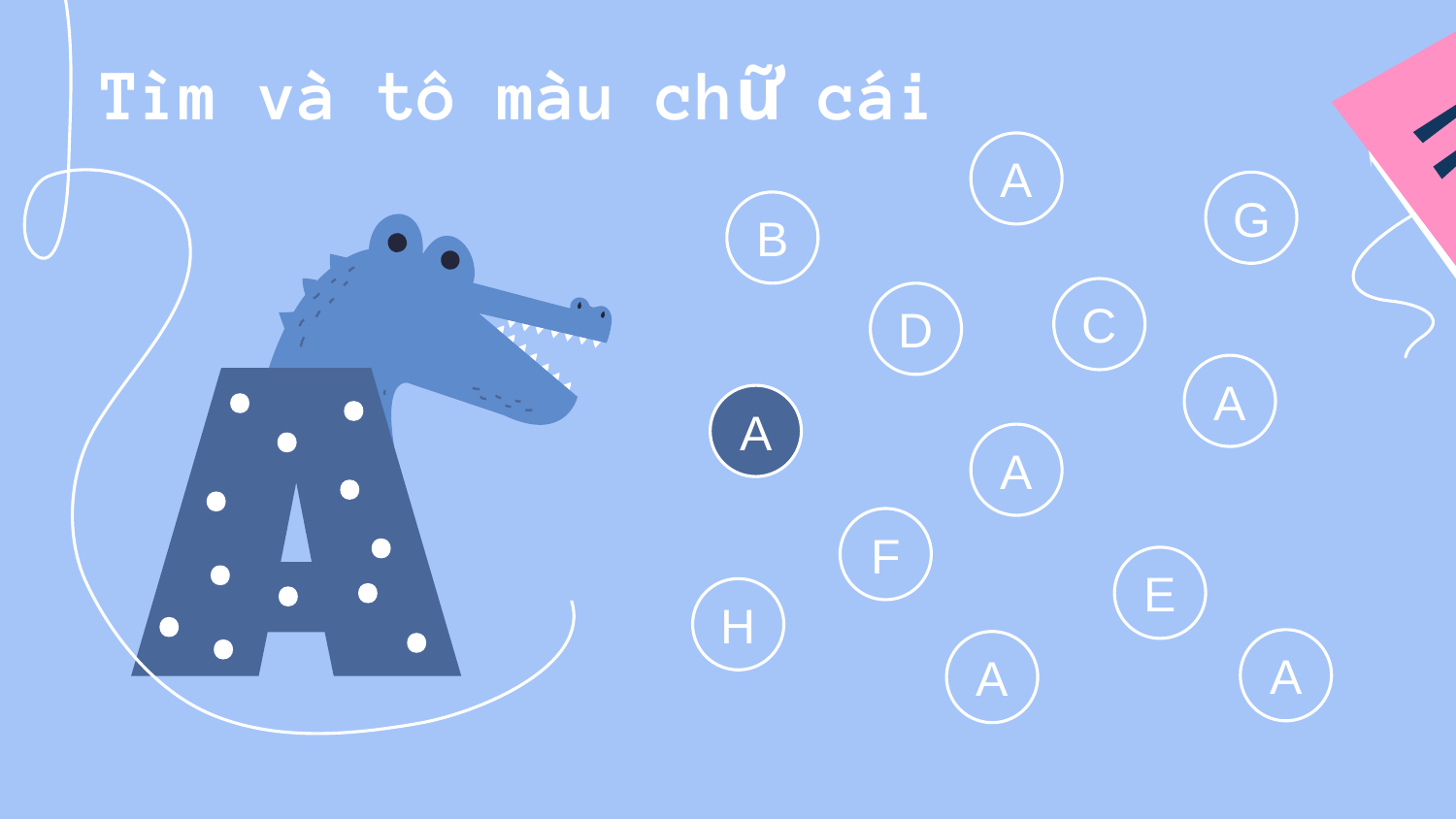

# Tìm và tô màu chữ cái
A
G
B
C
D
A
A
A
F
E
H
A
A